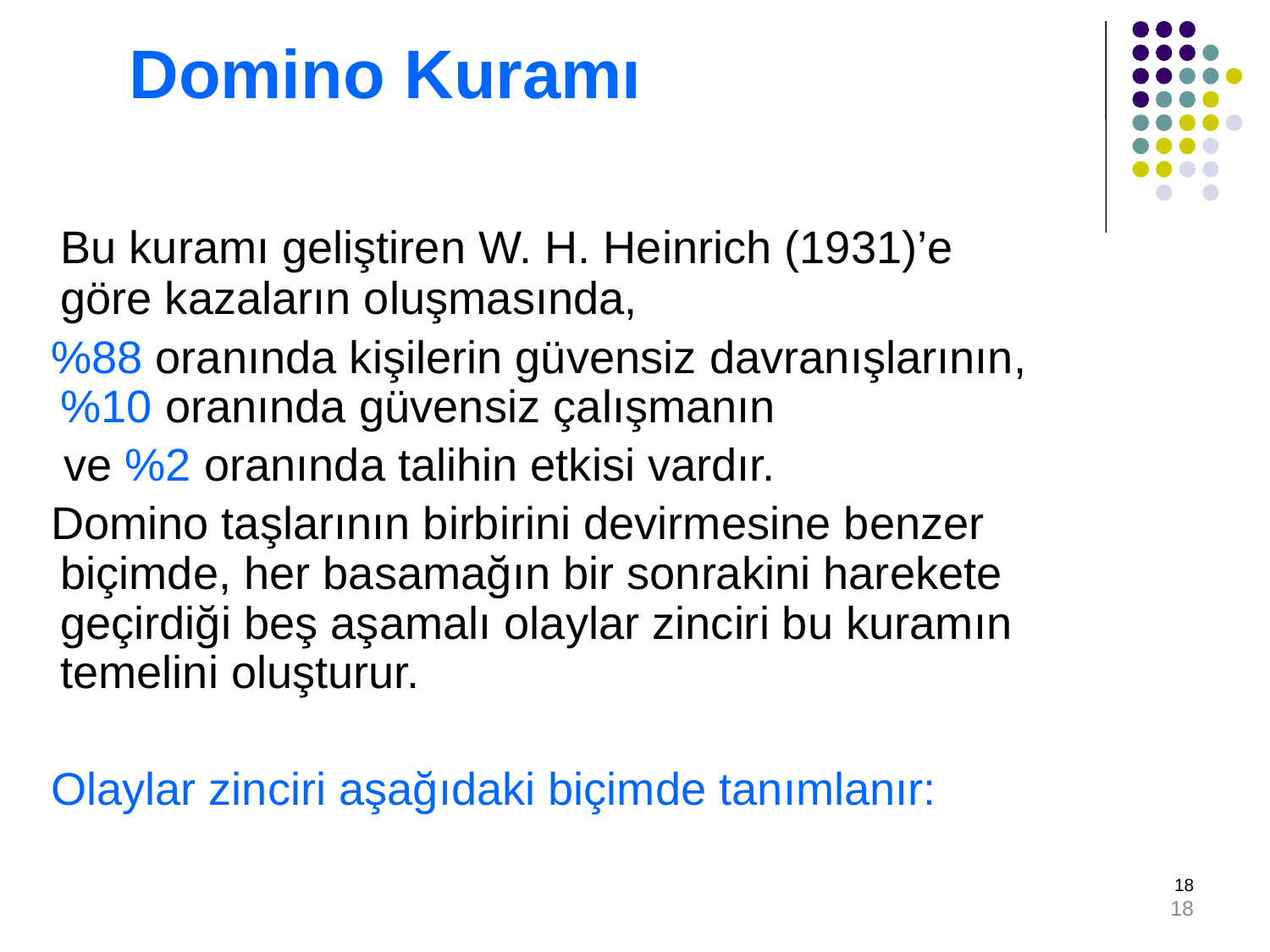

Domino Kuramı
	Bu kuramı geliştiren W. H. Heinrich (1931)’e göre kazaların oluşmasında,
   %88 oranında kişilerin güvensiz davranışlarının, %10 oranında güvensiz çalışmanın
    ve %2 oranında talihin etkisi vardır.
   Domino taşlarının birbirini devirmesine benzer biçimde, her basamağın bir sonrakini harekete geçirdiği beş aşamalı olaylar zinciri bu kuramın temelini oluşturur.

   Olaylar zinciri aşağıdaki biçimde tanımlanır:
18
18